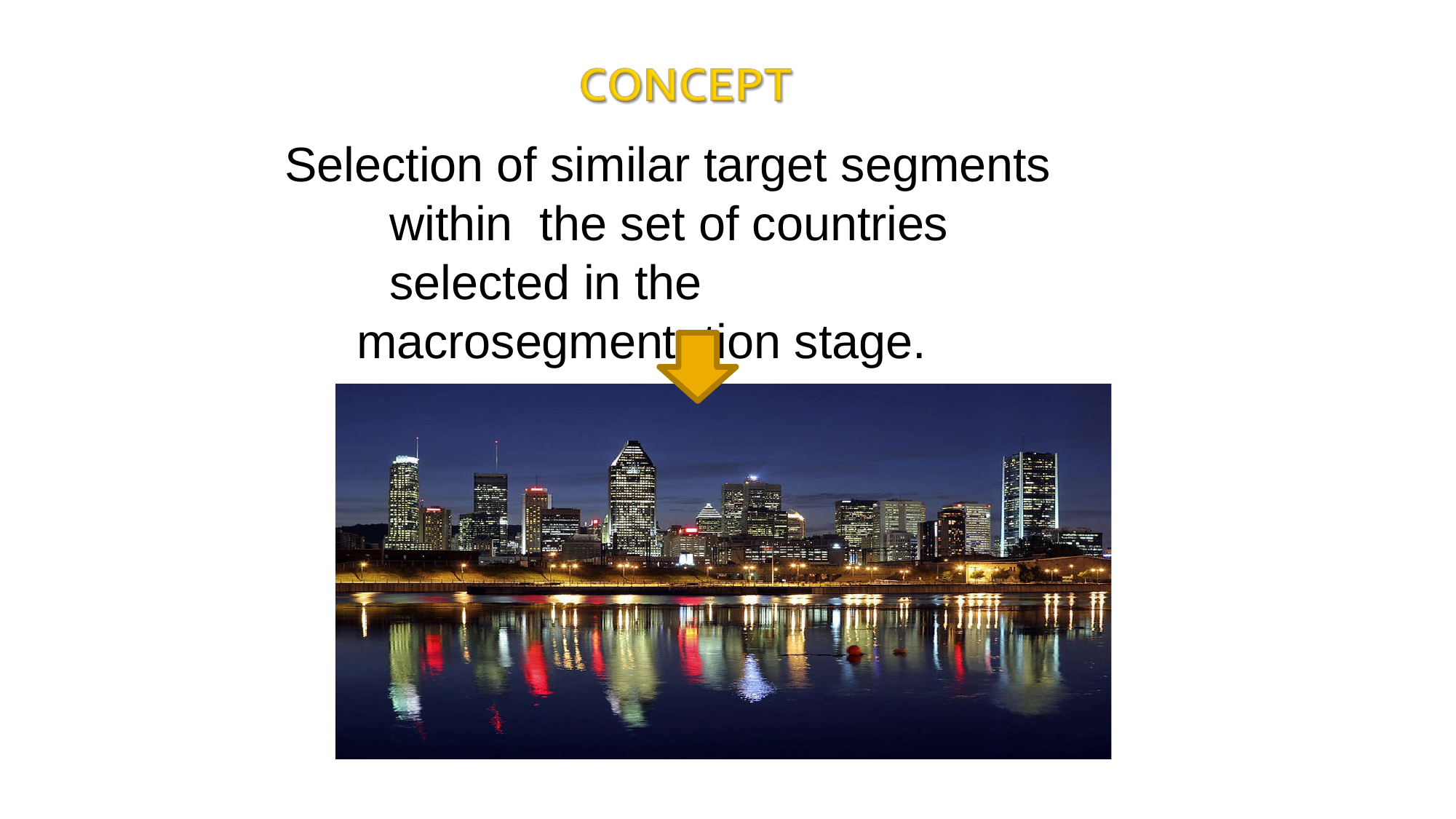

# Selection of similar target segments within  the set of countries selected in the
macrosegmentation stage.

High demand potential